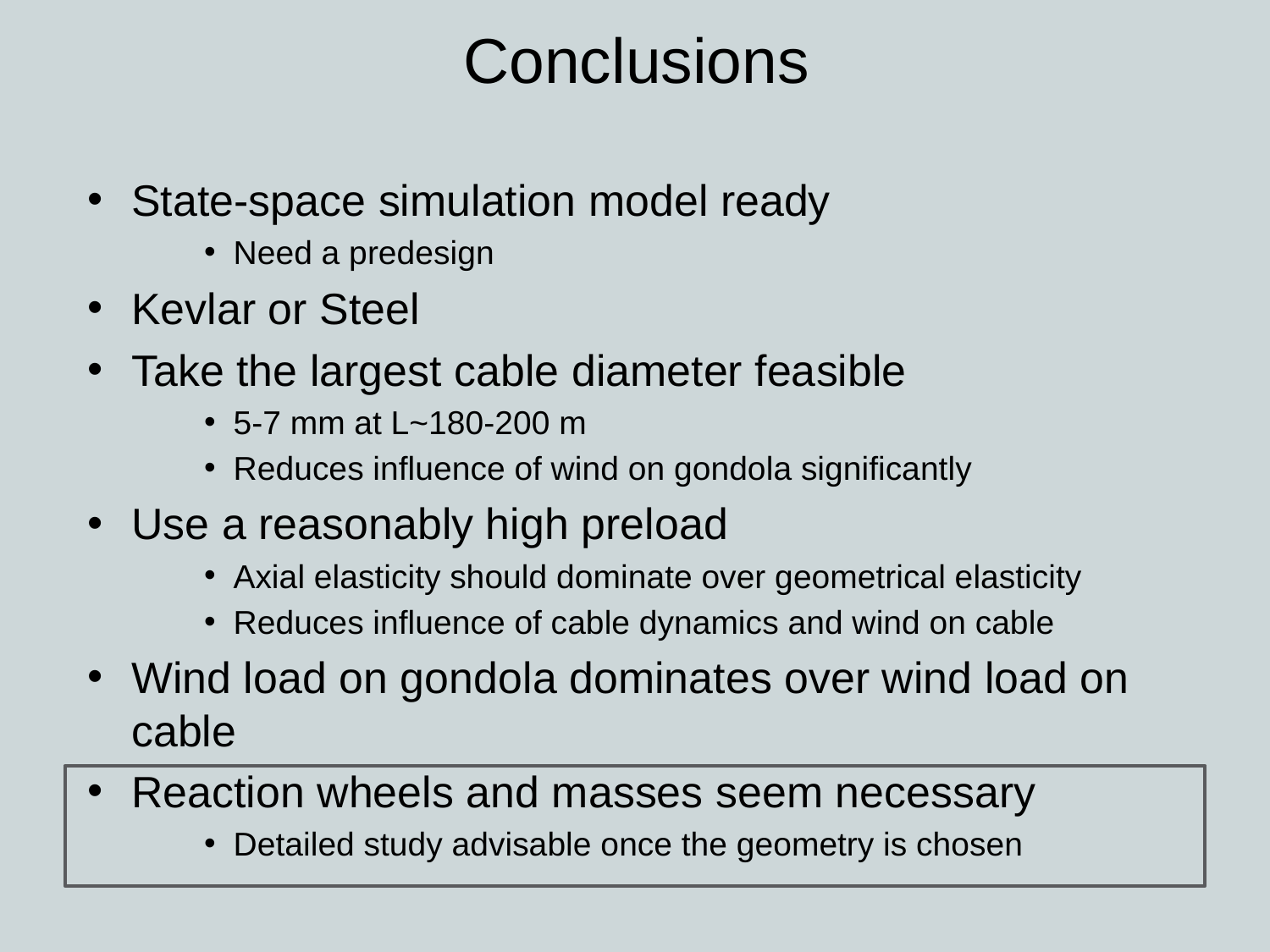

# Conclusions
State-space simulation model ready
Need a predesign
Kevlar or Steel
Take the largest cable diameter feasible
5-7 mm at L~180-200 m
Reduces influence of wind on gondola significantly
Use a reasonably high preload
Axial elasticity should dominate over geometrical elasticity
Reduces influence of cable dynamics and wind on cable
Wind load on gondola dominates over wind load on cable
Reaction wheels and masses seem necessary
Detailed study advisable once the geometry is chosen